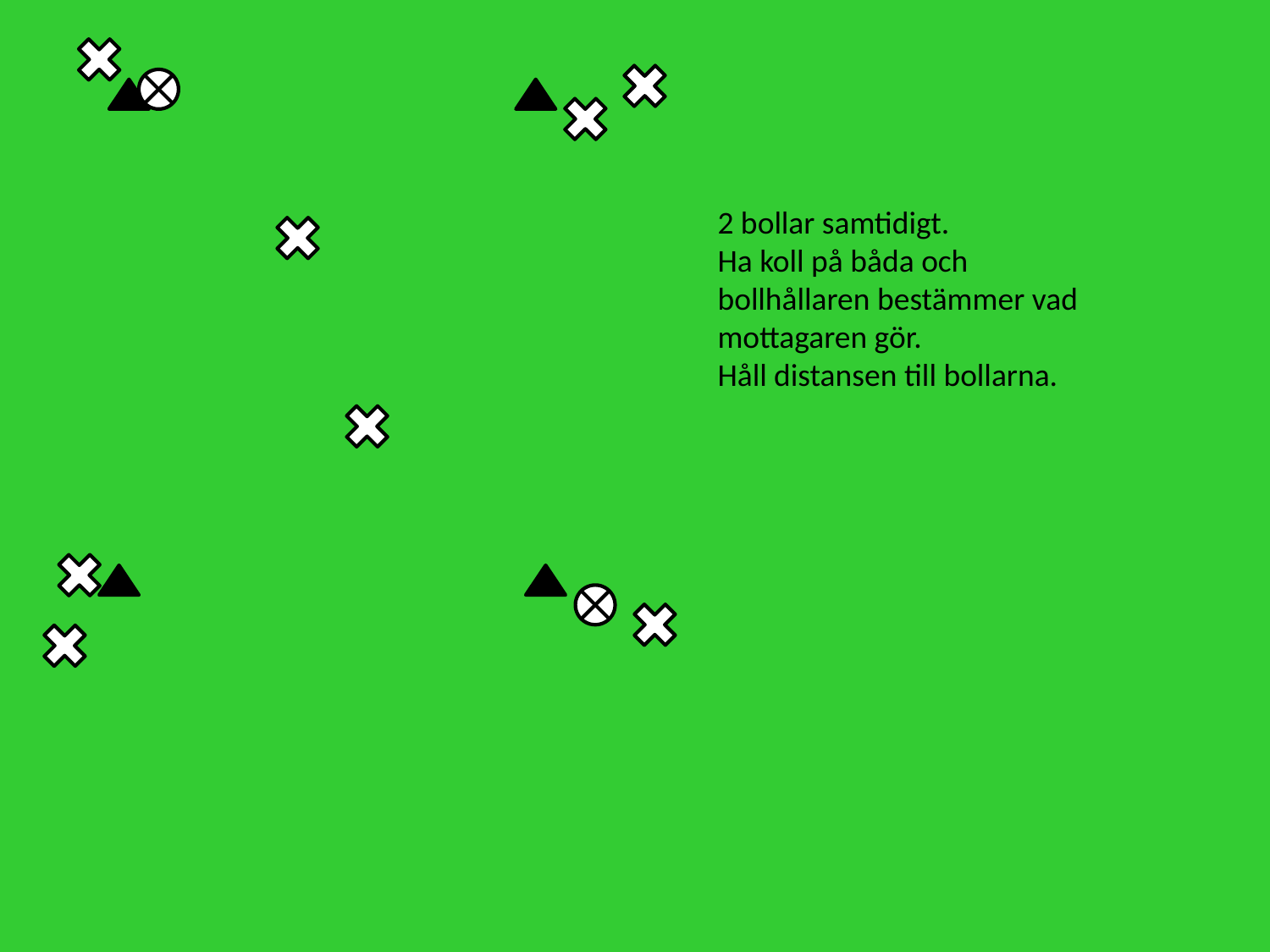

2 bollar samtidigt.
Ha koll på båda och bollhållaren bestämmer vad mottagaren gör.
Håll distansen till bollarna.